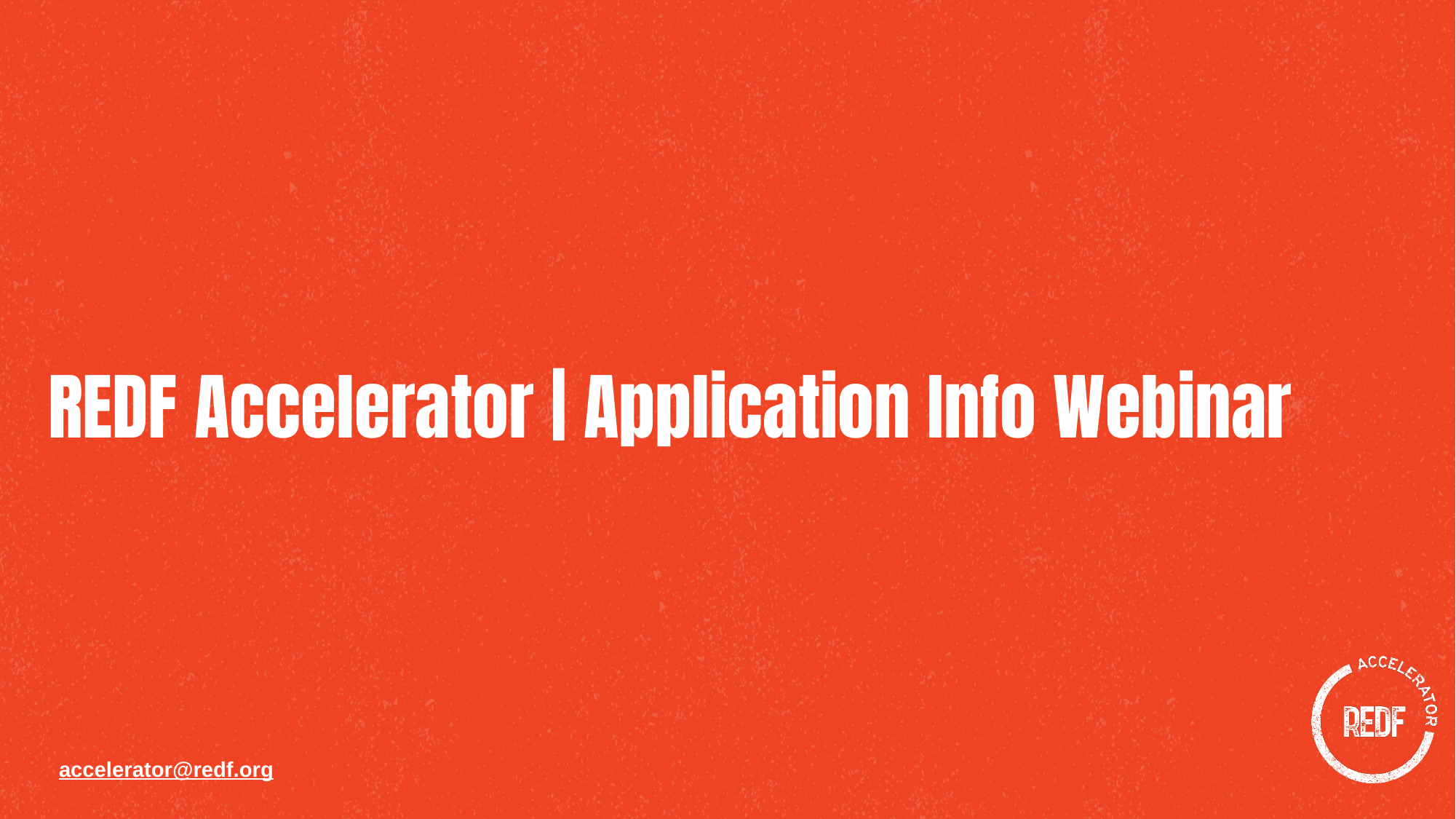

# REDF Accelerator | Application Info Webinar
accelerator@redf.org